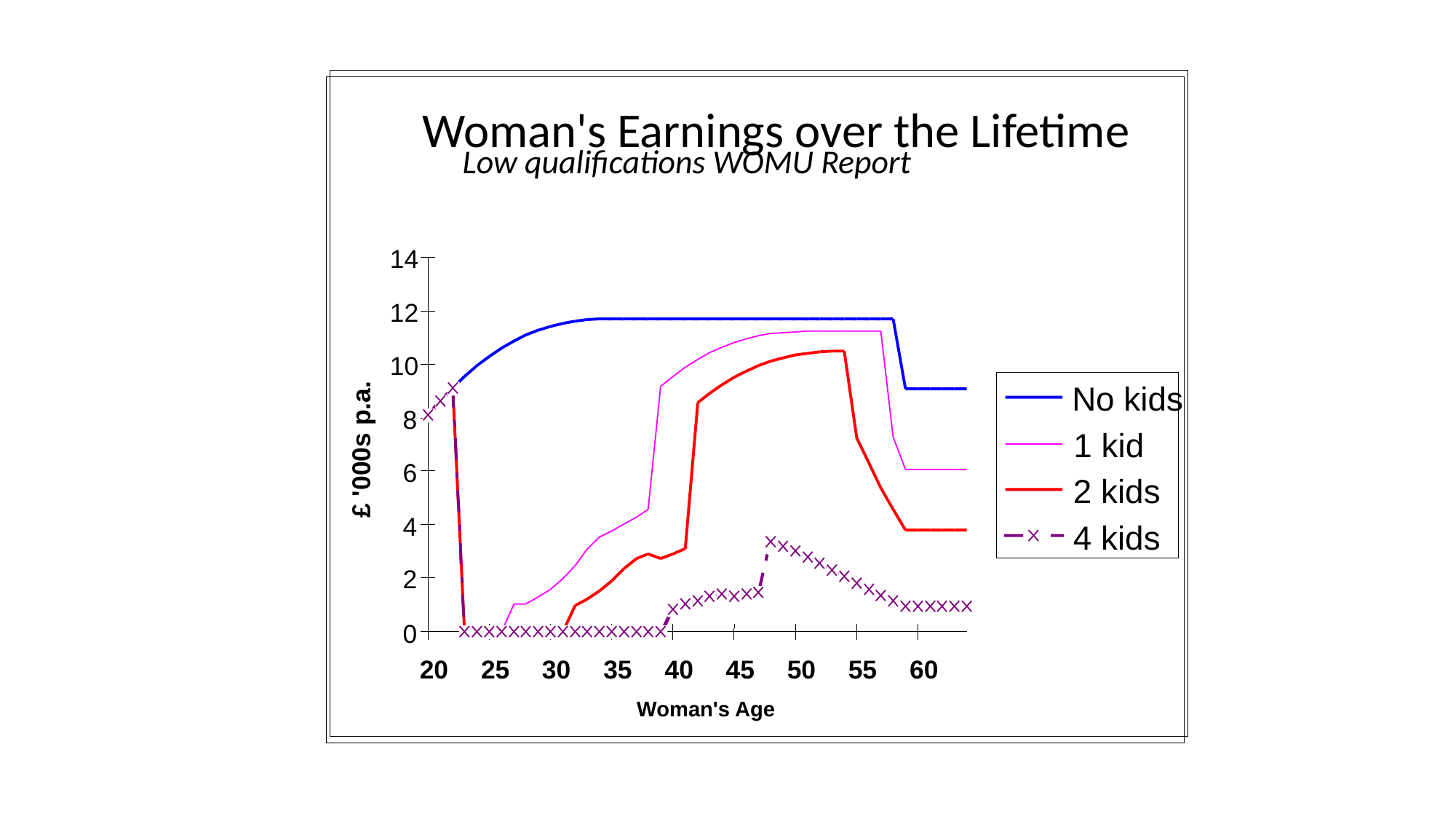

Woman's Earnings over the Lifetime
Low qualifications WOMU Report
14
12

10

No kids

8
1 kid
£ '000s p.a.

6
2 kids

4
4 kids

2

0
20
25
30
35
40
45
50
55
60
Woman's Age